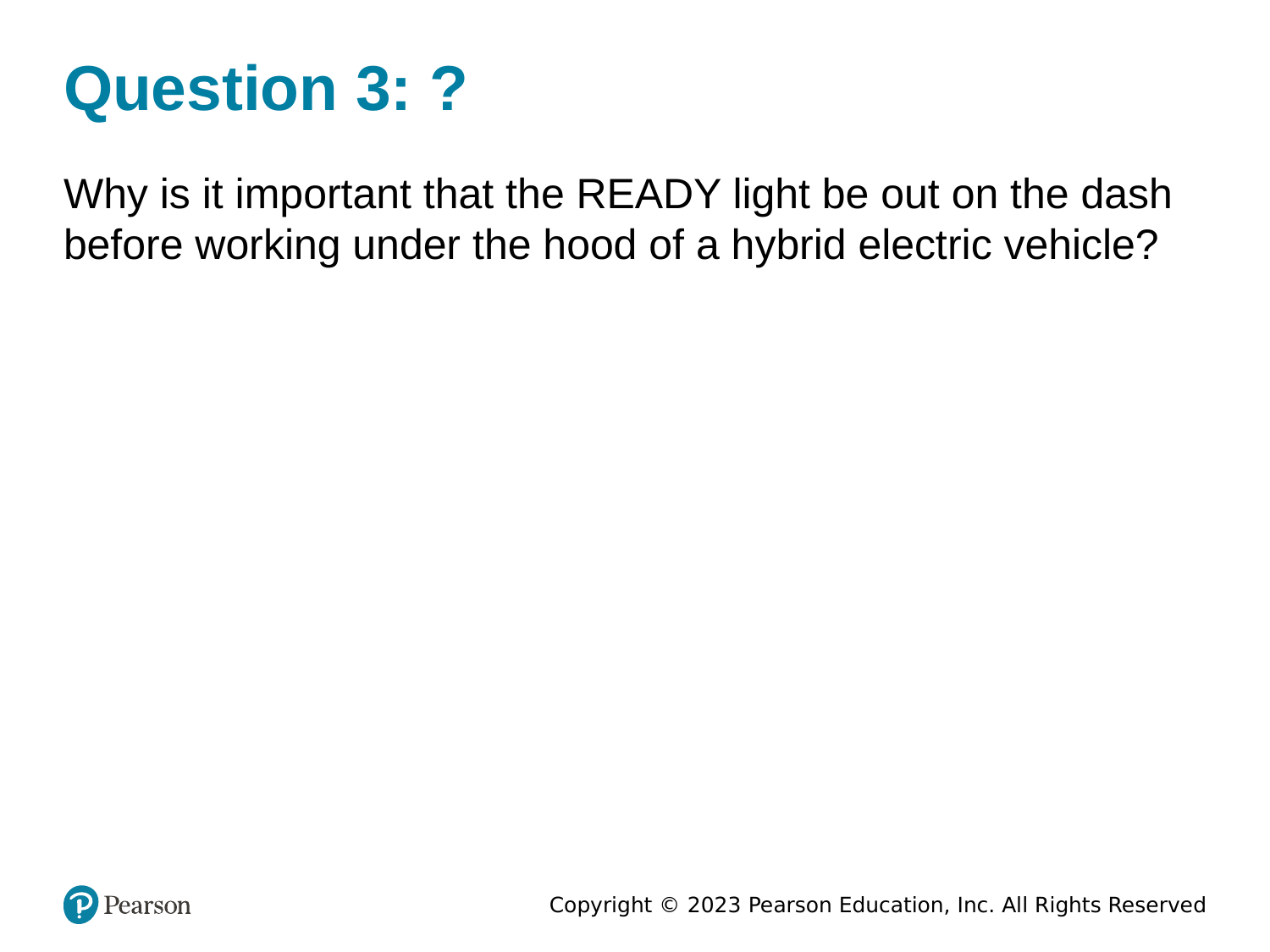

# Question 3: ?
Why is it important that the READY light be out on the dash before working under the hood of a hybrid electric vehicle?